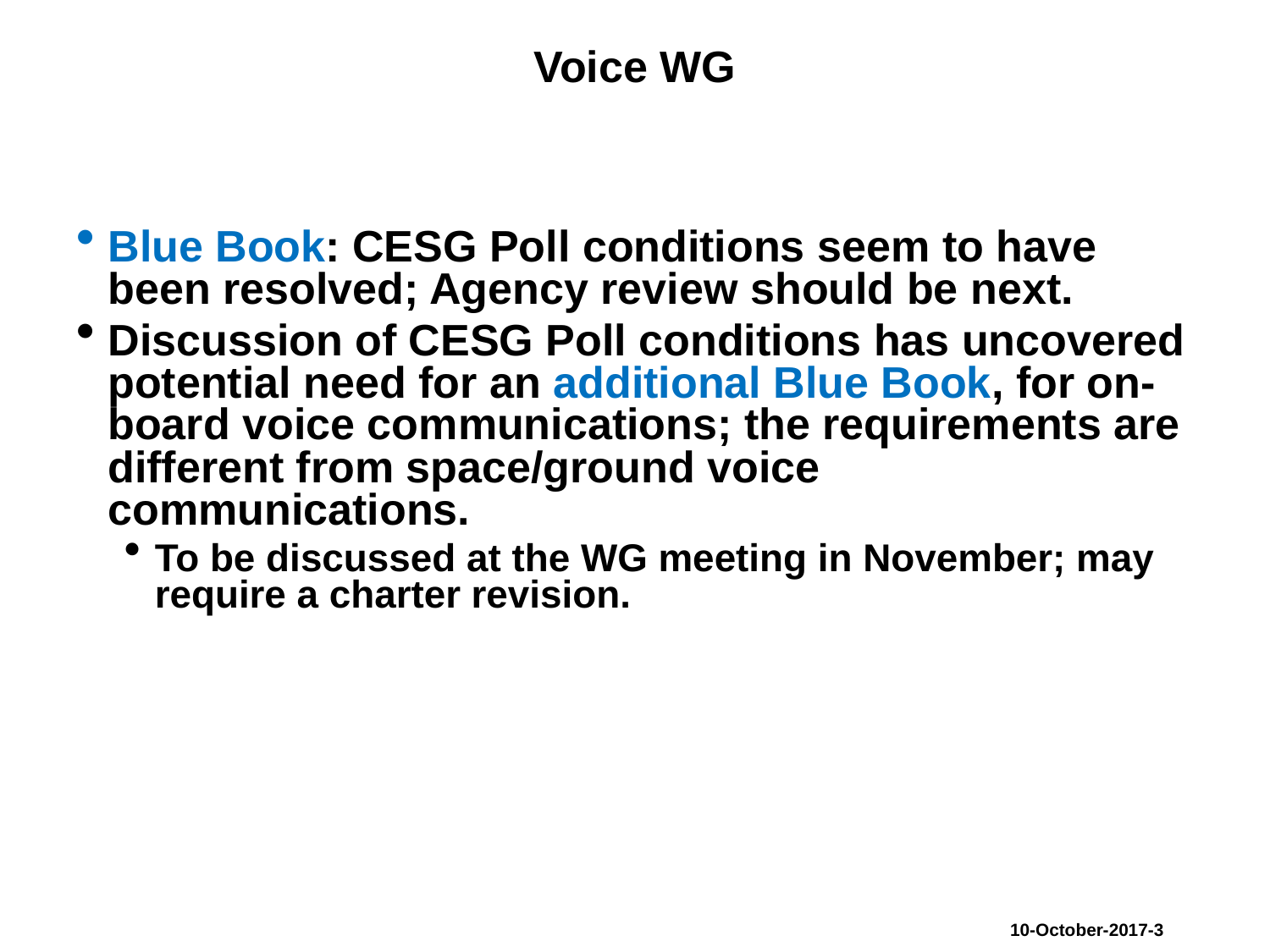

# Voice WG
Blue Book: CESG Poll conditions seem to have been resolved; Agency review should be next.
Discussion of CESG Poll conditions has uncovered potential need for an additional Blue Book, for on-board voice communications; the requirements are different from space/ground voice communications.
To be discussed at the WG meeting in November; may require a charter revision.